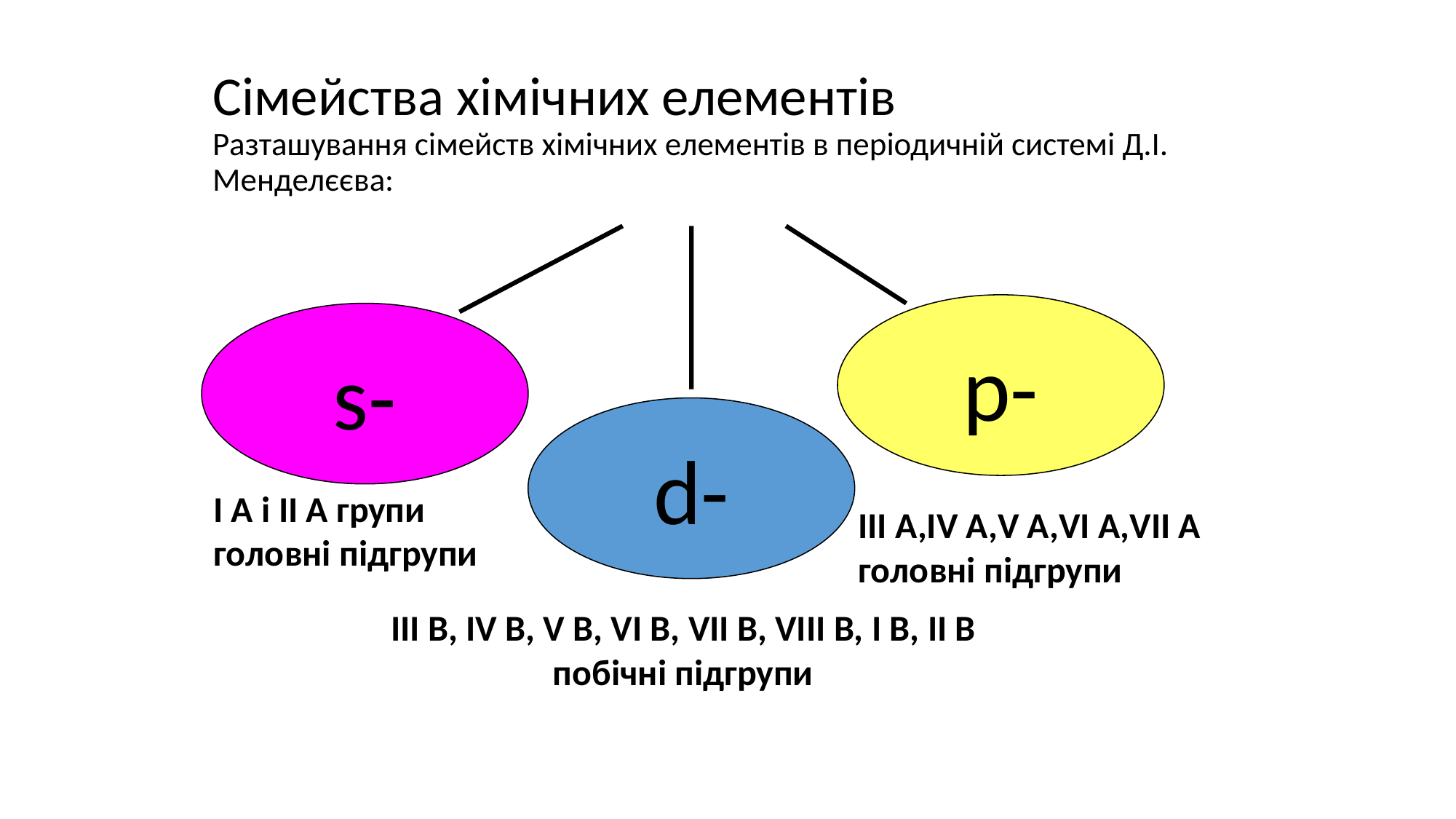

Сімейства хімічних елементів
Разташування сімейств хімічних елементів в періодичній системі Д.І. Менделєєва:

p-
s-
d-
I A і II A групи
головні підгрупи
III A,IV A,V A,VI A,VII A
головні підгрупи
III В, IV В, V В, VI В, VII В, VIII В, I В, II В
побічні підгрупи